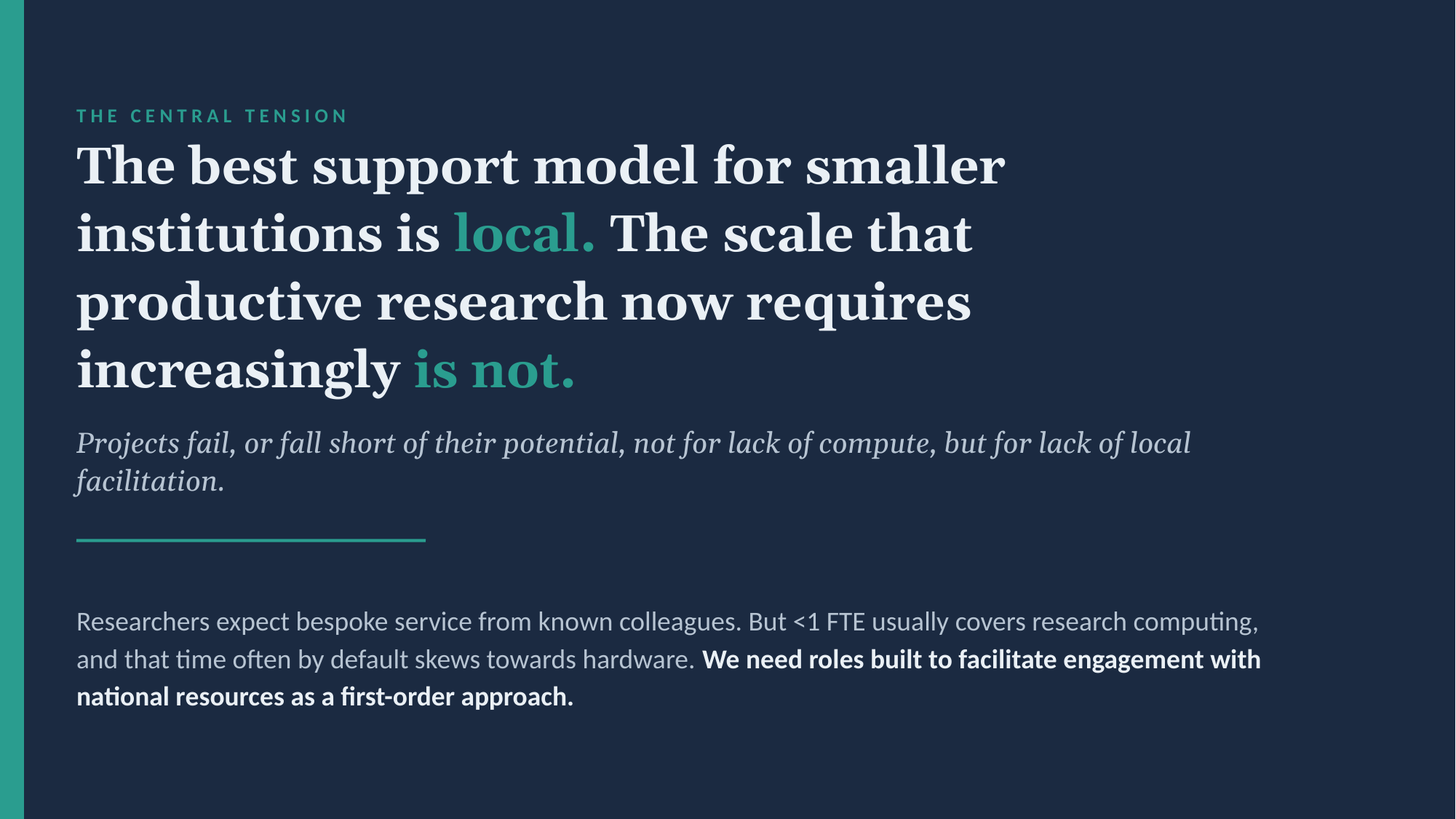

THE CENTRAL TENSION
The best support model for smaller institutions is local. The scale that productive research now requires increasingly is not.
Projects fail, or fall short of their potential, not for lack of compute, but for lack of local facilitation.

Researchers expect bespoke service from known colleagues. But <1 FTE usually covers research computing, and that time often by default skews towards hardware. We need roles built to facilitate engagement with national resources as a first-order approach.